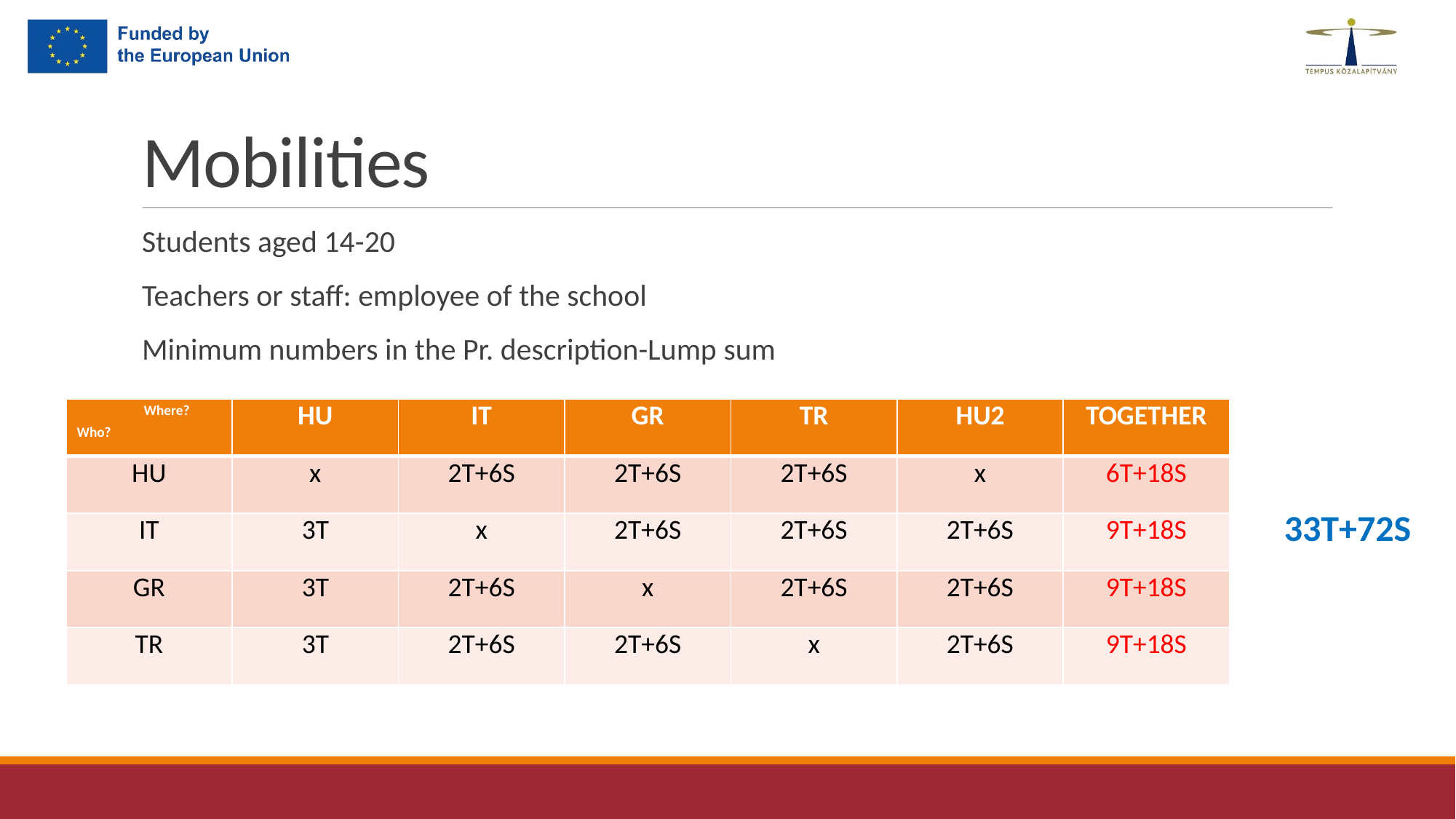

# Mobilities
Students aged 14-20
Teachers or staff: employee of the school
Minimum numbers in the Pr. description-Lump sum

| Who? Where? | HU | IT | GR | TR | HU2 | TOGETHER |
| --- | --- | --- | --- | --- | --- | --- |
| HU | x | 2T+6S | 2T+6S | 2T+6S | x | 6T+18S |
| IT | 3T | x | 2T+6S | 2T+6S | 2T+6S | 9T+18S |
| GR | 3T | 2T+6S | x | 2T+6S | 2T+6S | 9T+18S |
| TR | 3T | 2T+6S | 2T+6S | x | 2T+6S | 9T+18S |
33T+72S